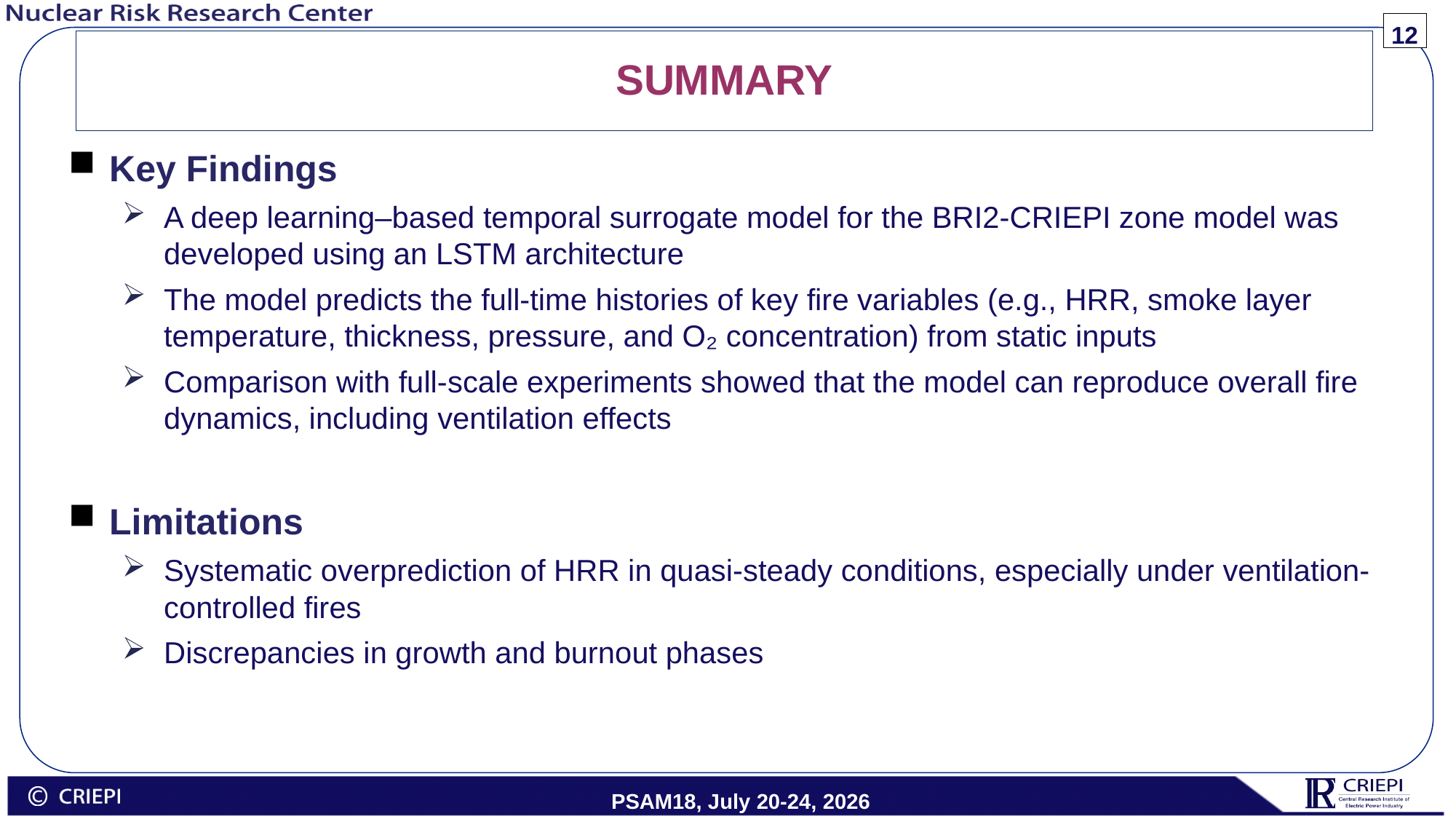

12
# SUMMARY
Key Findings
A deep learning–based temporal surrogate model for the BRI2-CRIEPI zone model was developed using an LSTM architecture
The model predicts the full-time histories of key fire variables (e.g., HRR, smoke layer temperature, thickness, pressure, and O₂ concentration) from static inputs
Comparison with full-scale experiments showed that the model can reproduce overall fire dynamics, including ventilation effects

Limitations
Systematic overprediction of HRR in quasi-steady conditions, especially under ventilation-controlled fires
Discrepancies in growth and burnout phases
PSAM18, July 20-24, 2026